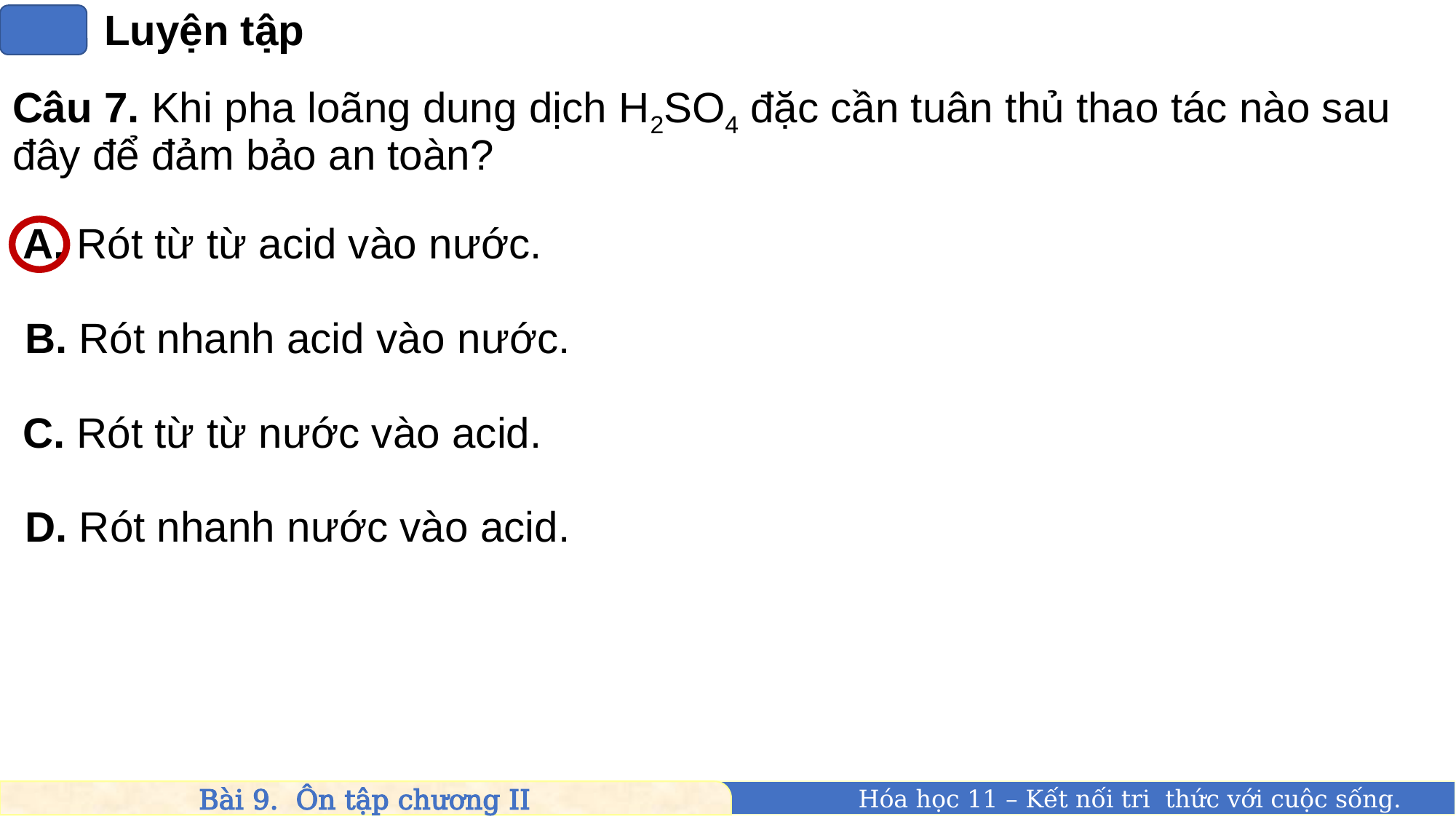

Luyện tập
Câu 7. Khi pha loãng dung dịch H2SO4 đặc cần tuân thủ thao tác nào sau đây để đảm bảo an toàn?

A. Rót từ từ acid vào nước.

B. Rót nhanh acid vào nước.

C. Rót từ từ nước vào acid.

D. Rót nhanh nước vào acid.

Bài 9.  Ôn tập chương II